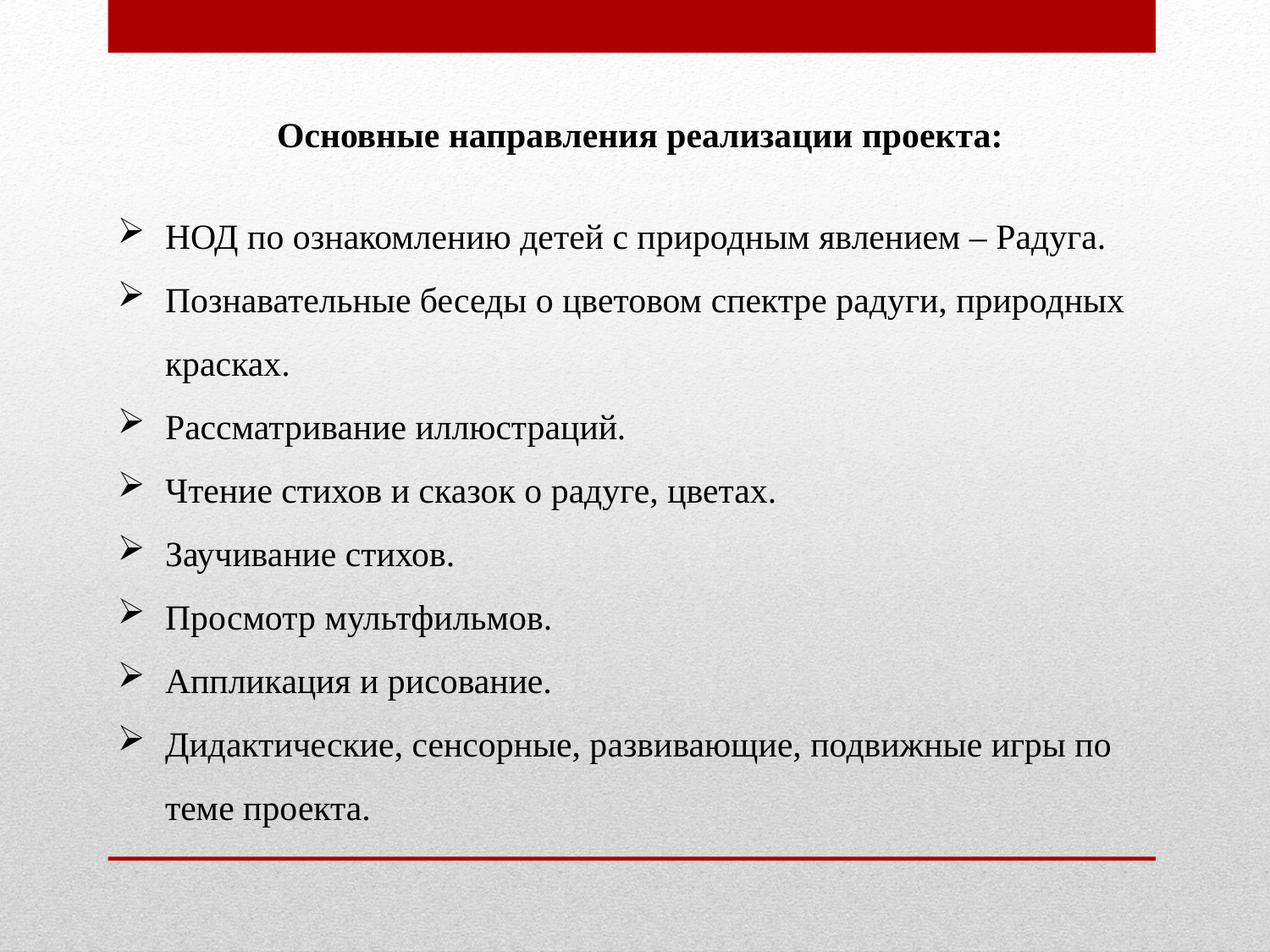

Основные направления реализации проекта:

НОД по ознакомлению детей с природным явлением – Радуга.
Познавательные беседы о цветовом спектре радуги, природных красках.
Рассматривание иллюстраций.
Чтение стихов и сказок о радуге, цветах.
Заучивание стихов.
Просмотр мультфильмов.
Аппликация и рисование.
Дидактические, сенсорные, развивающие, подвижные игры по теме проекта.